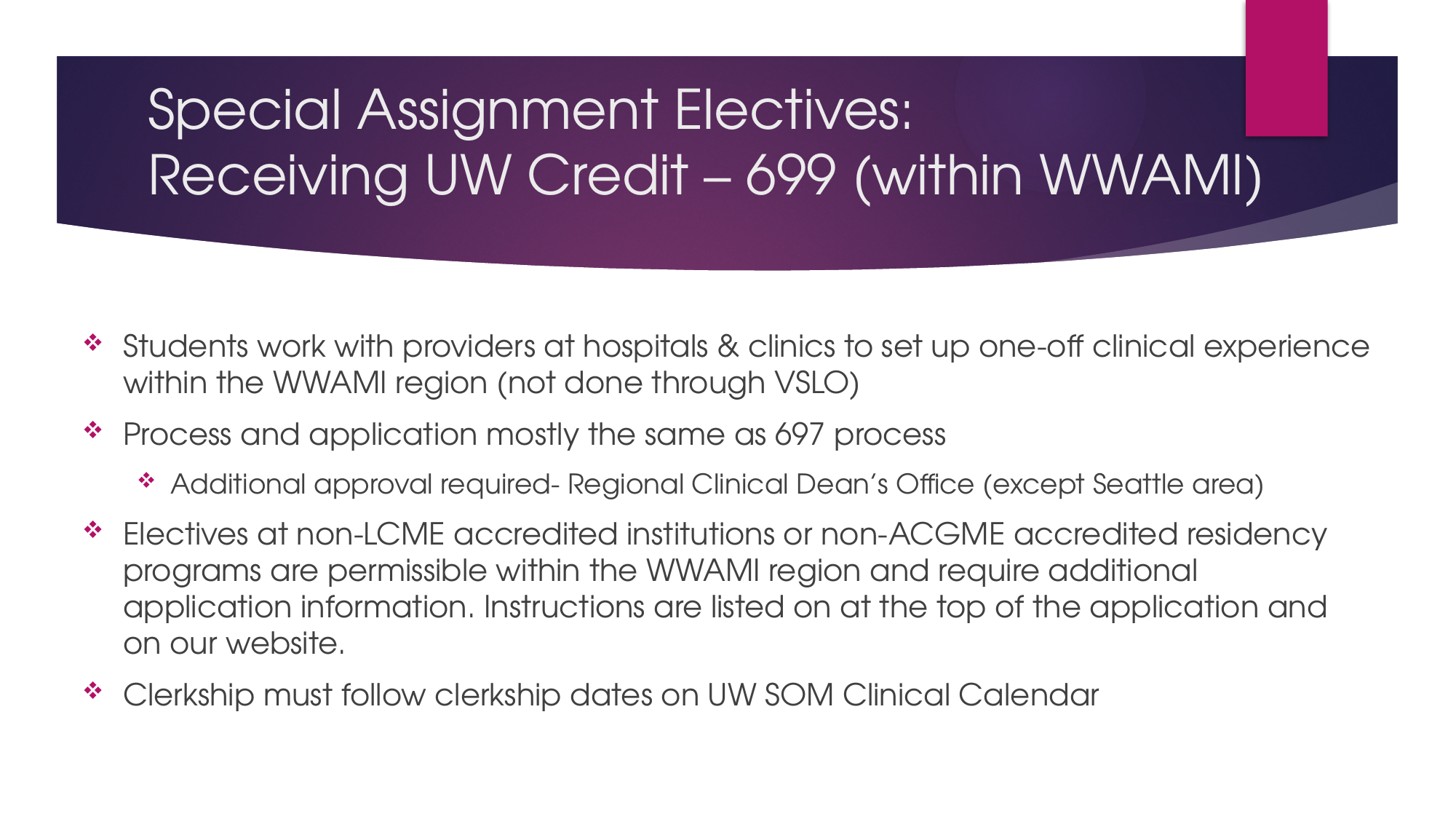

# Special Assignment Electives: Receiving UW Credit – 699 (within WWAMI)
Students work with providers at hospitals & clinics to set up one-off clinical experience within the WWAMI region (not done through VSLO)
Process and application mostly the same as 697 process
Additional approval required- Regional Clinical Dean’s Office (except Seattle area)
Electives at non-LCME accredited institutions or non-ACGME accredited residency programs are permissible within the WWAMI region and require additional application information. Instructions are listed on at the top of the application and on our website.
Clerkship must follow clerkship dates on UW SOM Clinical Calendar